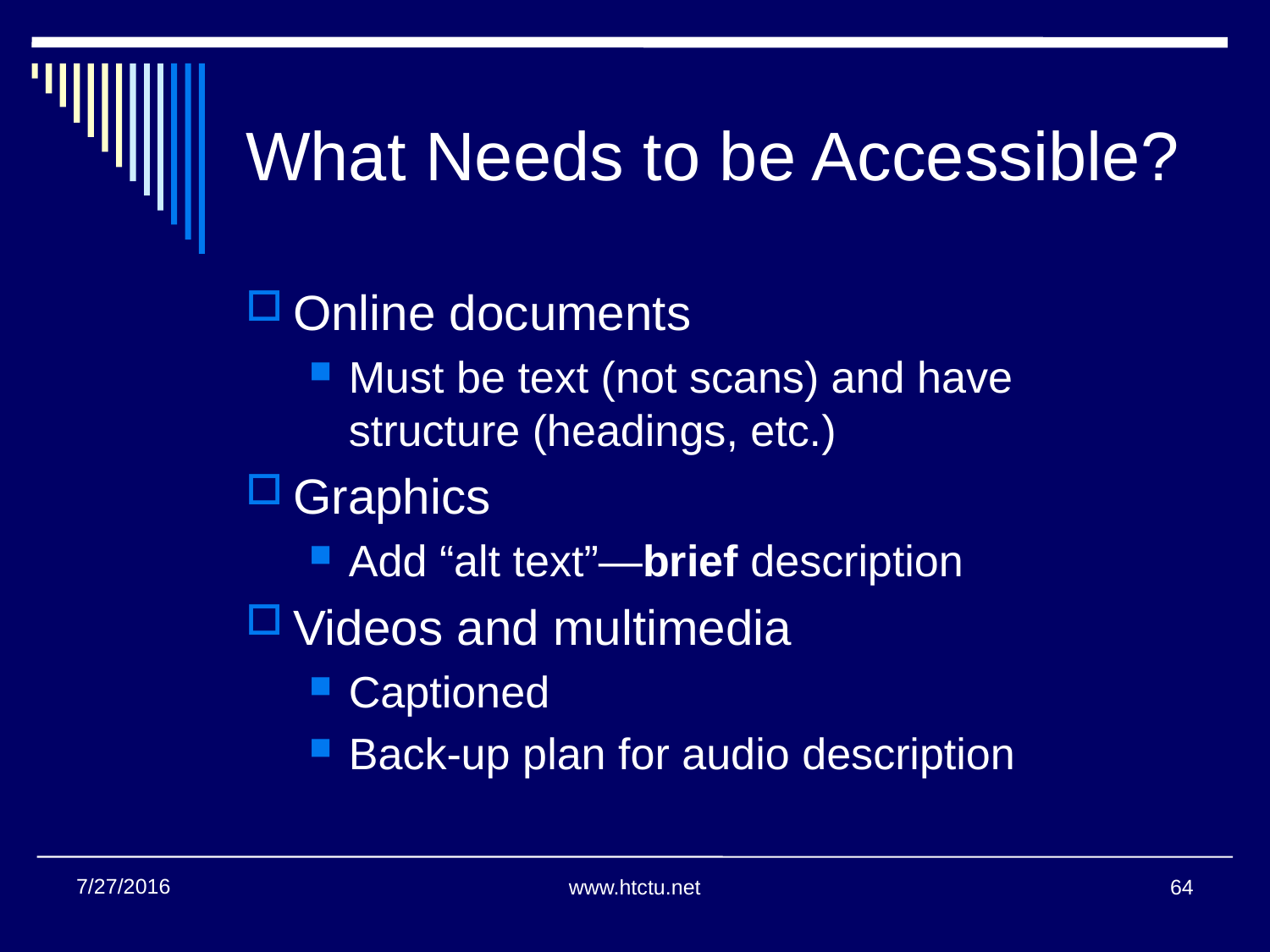

# What Needs to be Accessible?
Online documents
Must be text (not scans) and have structure (headings, etc.)
Graphics
Add “alt text”—brief description
Videos and multimedia
Captioned
Back-up plan for audio description
7/27/2016
www.htctu.net
64